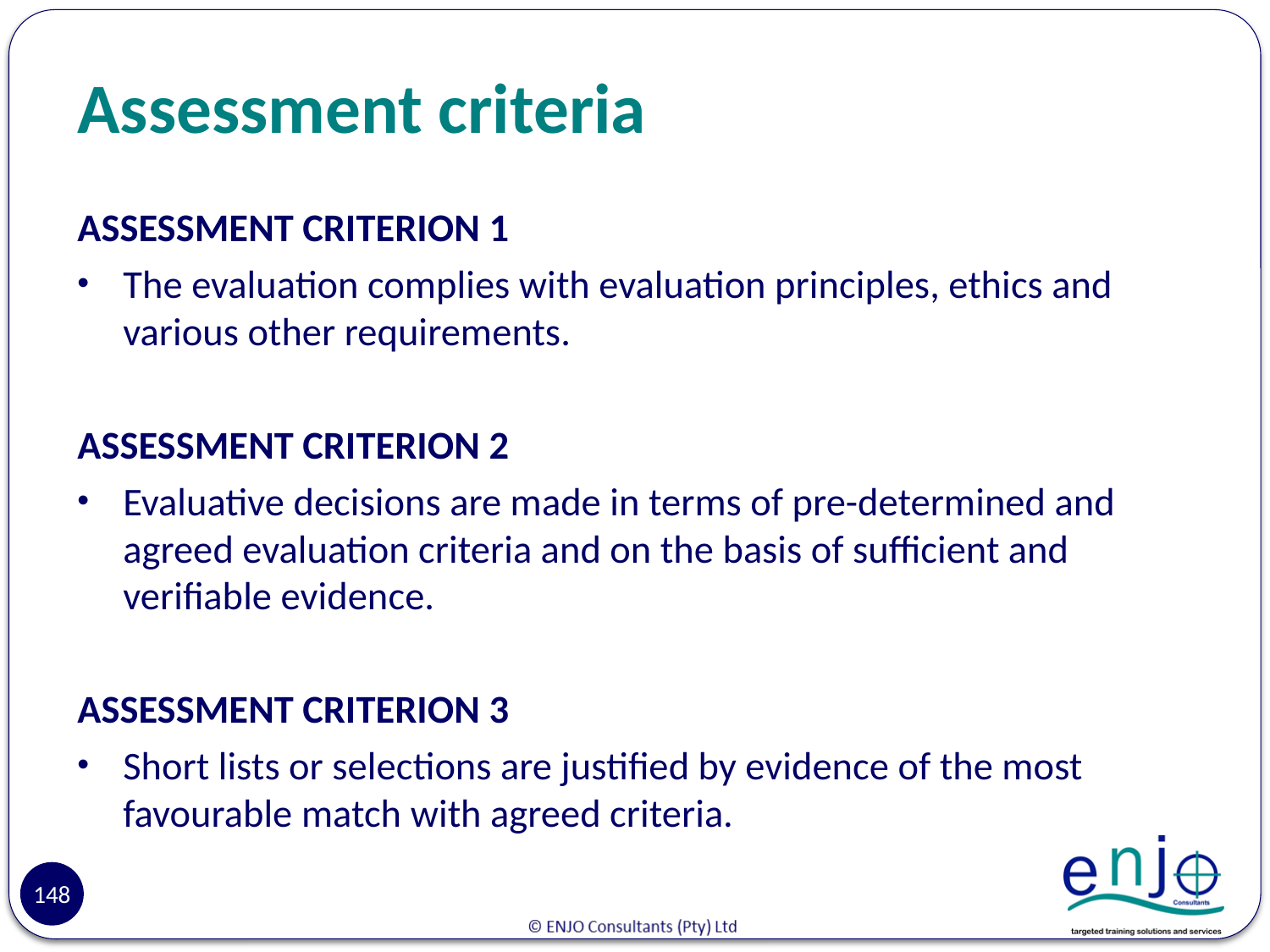

# Assessment criteria
ASSESSMENT CRITERION 1
The evaluation complies with evaluation principles, ethics and various other requirements.

ASSESSMENT CRITERION 2
Evaluative decisions are made in terms of pre-determined and agreed evaluation criteria and on the basis of sufficient and verifiable evidence.

ASSESSMENT CRITERION 3
Short lists or selections are justified by evidence of the most favourable match with agreed criteria.

148